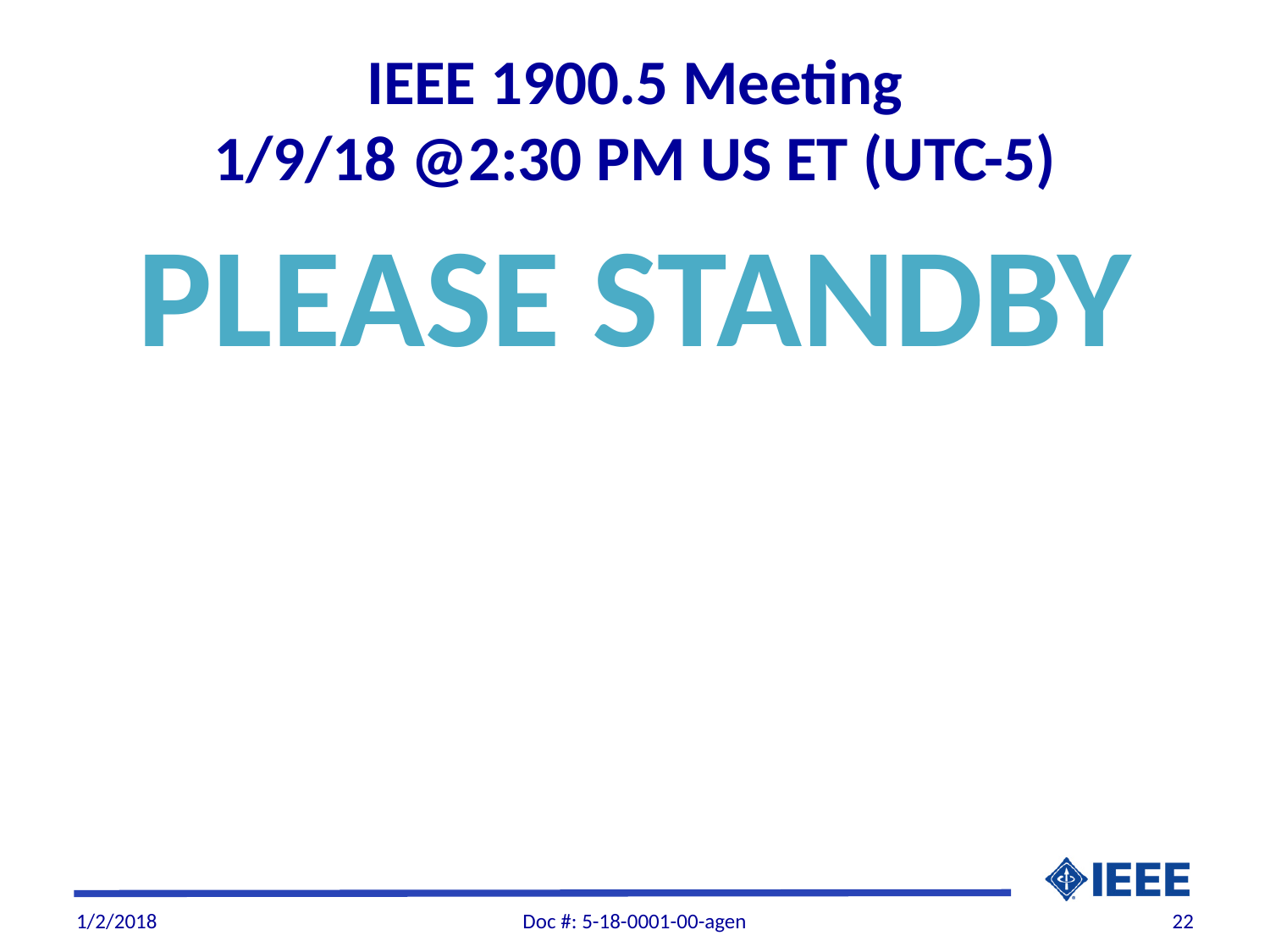

# IEEE 1900.5 Meeting 1/9/18 @2:30 PM US ET (UTC-5)
PLEASE STANDBY
1/2/2018
Doc #: 5-18-0001-00-agen
22